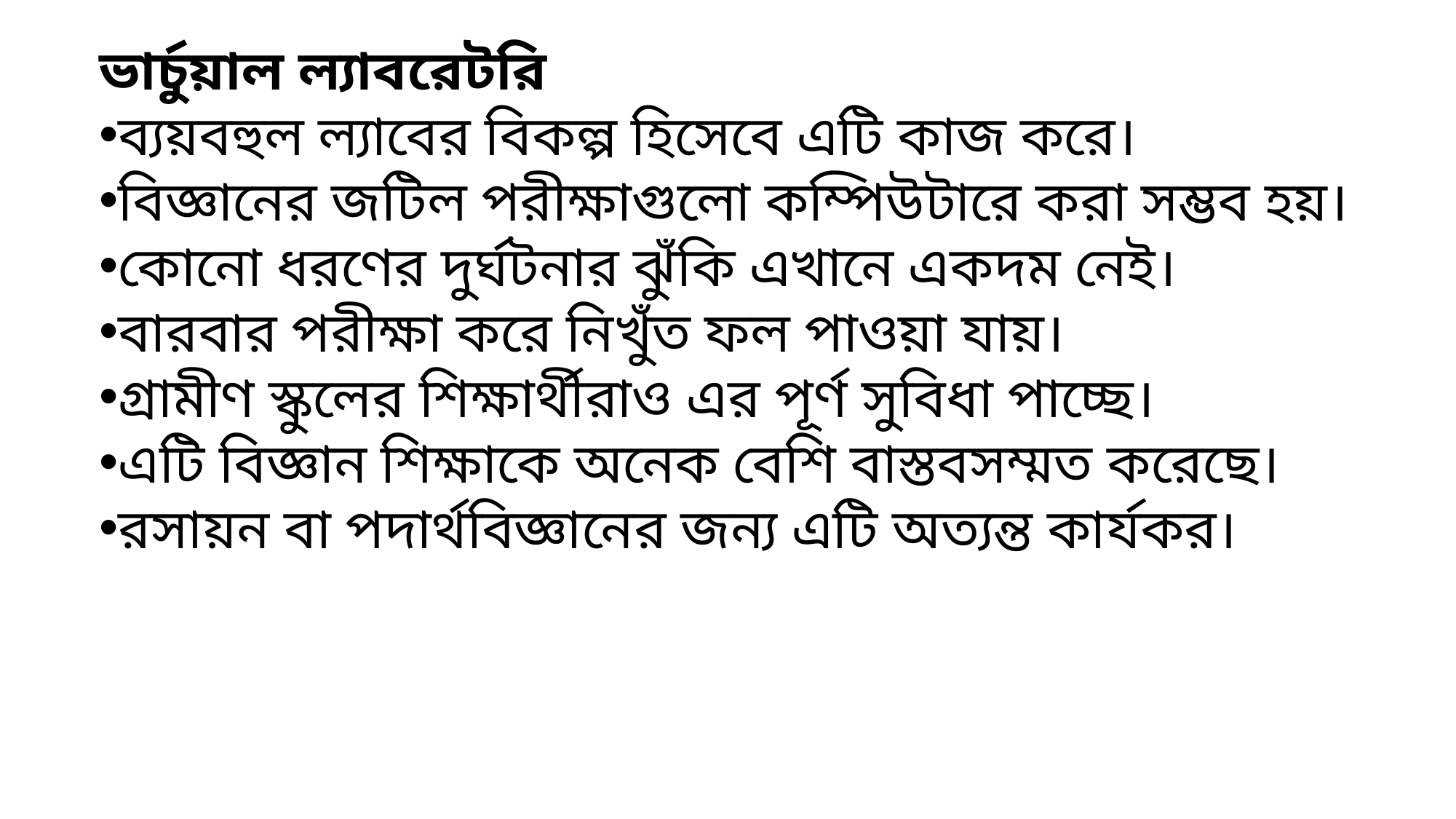

ভার্চুয়াল ল্যাবরেটরি
ব্যয়বহুল ল্যাবের বিকল্প হিসেবে এটি কাজ করে।
বিজ্ঞানের জটিল পরীক্ষাগুলো কম্পিউটারে করা সম্ভব হয়।
কোনো ধরণের দুর্ঘটনার ঝুঁকি এখানে একদম নেই।
বারবার পরীক্ষা করে নিখুঁত ফল পাওয়া যায়।
গ্রামীণ স্কুলের শিক্ষার্থীরাও এর পূর্ণ সুবিধা পাচ্ছে।
এটি বিজ্ঞান শিক্ষাকে অনেক বেশি বাস্তবসম্মত করেছে।
রসায়ন বা পদার্থবিজ্ঞানের জন্য এটি অত্যন্ত কার্যকর।